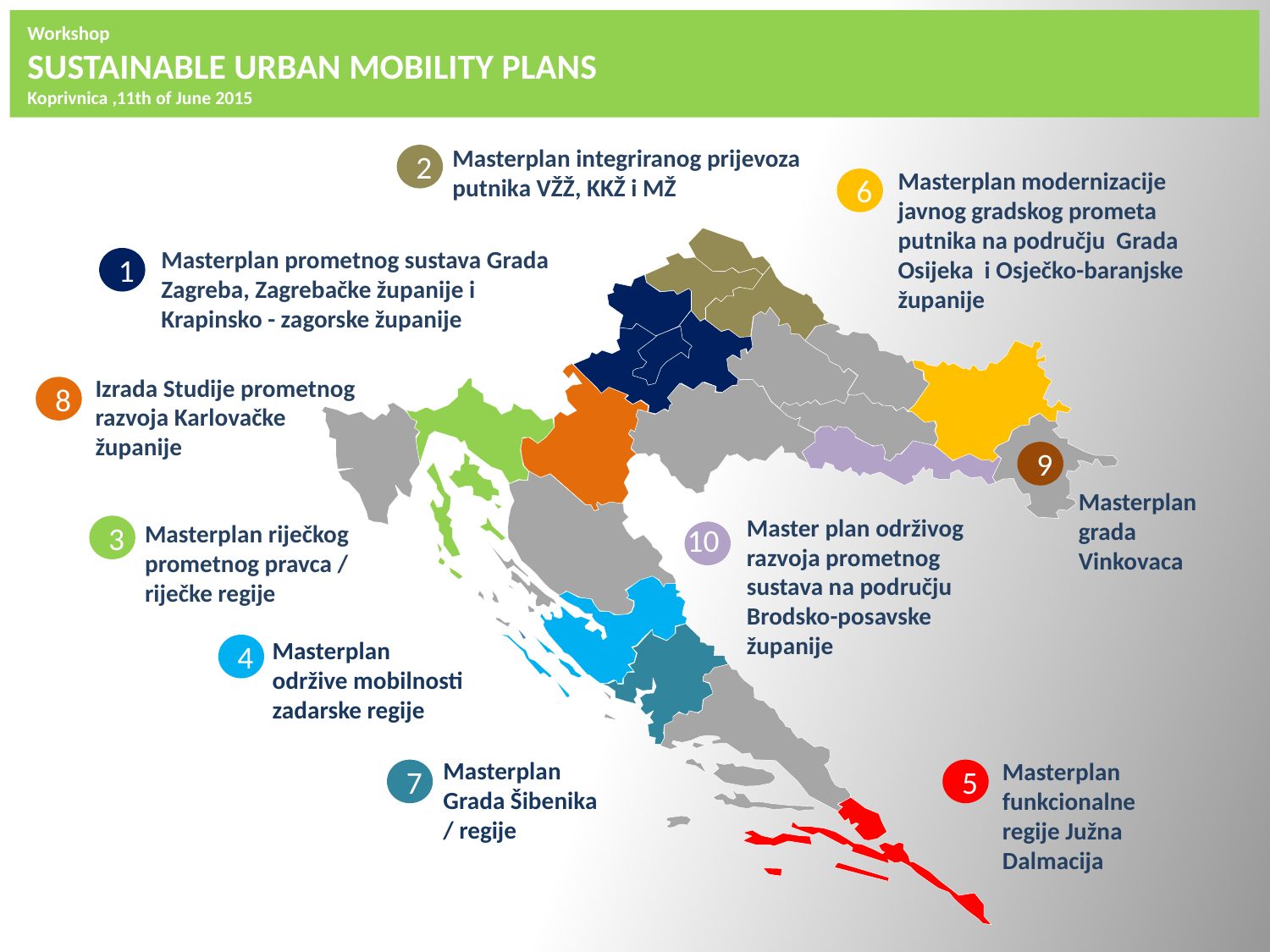

Workshop
SUSTAINABLE URBAN MOBILITY PLANS
Koprivnica ,11th of June 2015
Masterplan integriranog prijevoza putnika VŽŽ, KKŽ i MŽ
2
Masterplan modernizacije javnog gradskog prometa putnika na području  Grada  Osijeka  i Osječko-baranjske županije
6

Masterplan prometnog sustava Grada Zagreba, Zagrebačke županije i Krapinsko - zagorske županije
1
Izrada Studije prometnog
razvoja Karlovačke županije
8
9
Masterplan
grada
Vinkovaca
Master plan održivog
razvoja prometnog
sustava na području
Brodsko-posavske
županije
Masterplan riječkog
prometnog pravca /
riječke regije
10
3

Masterplan
održive mobilnosti
zadarske regije
4
Masterplan
Grada Šibenika
/ regije
Masterplan
funkcionalne
regije Južna
Dalmacija
7
5